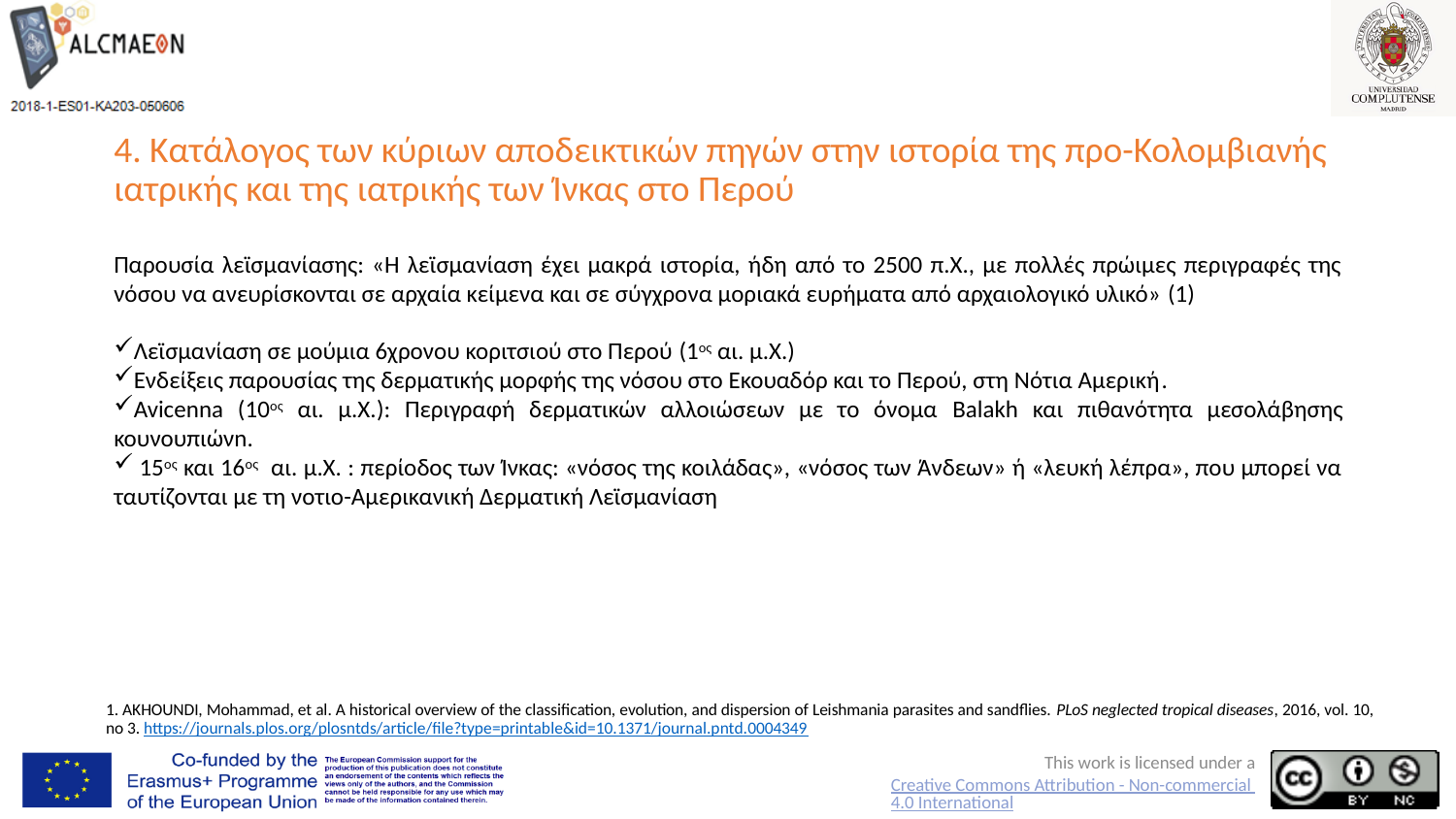

# 4. Κατάλογος των κύριων αποδεικτικών πηγών στην ιστορία της προ-Κολομβιανής ιατρικής και της ιατρικής των Ίνκας στο Περού

	1. AKHOUNDI, Mohammad, et al. A historical overview of the classification, evolution, and dispersion of Leishmania parasites and sandflies. PLoS neglected tropical diseases, 2016, vol. 10, no 3. https://journals.plos.org/plosntds/article/file?type=printable&id=10.1371/journal.pntd.0004349

Παρουσία λεϊσμανίασης: «Η λεϊσμανίαση έχει μακρά ιστορία, ήδη από το 2500 π.Χ., με πολλές πρώιμες περιγραφές της νόσου να ανευρίσκονται σε αρχαία κείμενα και σε σύγχρονα μοριακά ευρήματα από αρχαιολογικό υλικό» (1)

Λεϊσμανίαση σε μούμια 6χρονου κοριτσιού στο Περού (1ος αι. μ.Χ.)
Ενδείξεις παρουσίας της δερματικής μορφής της νόσου στο Εκουαδόρ και το Περού, στη Νότια Αμερική.
Avicenna (10ος αι. μ.Χ.): Περιγραφή δερματικών αλλοιώσεων με το όνομα Balakh και πιθανότητα μεσολάβησης κουνουπιώνn.
 15ος και 16ος  αι. μ.Χ. : περίοδος των Ίνκας: «νόσος της κοιλάδας», «νόσος των Άνδεων» ή «λευκή λέπρα», που μπορεί να ταυτίζονται με τη νοτιο-Αμερικανική Δερματική Λεϊσμανίαση